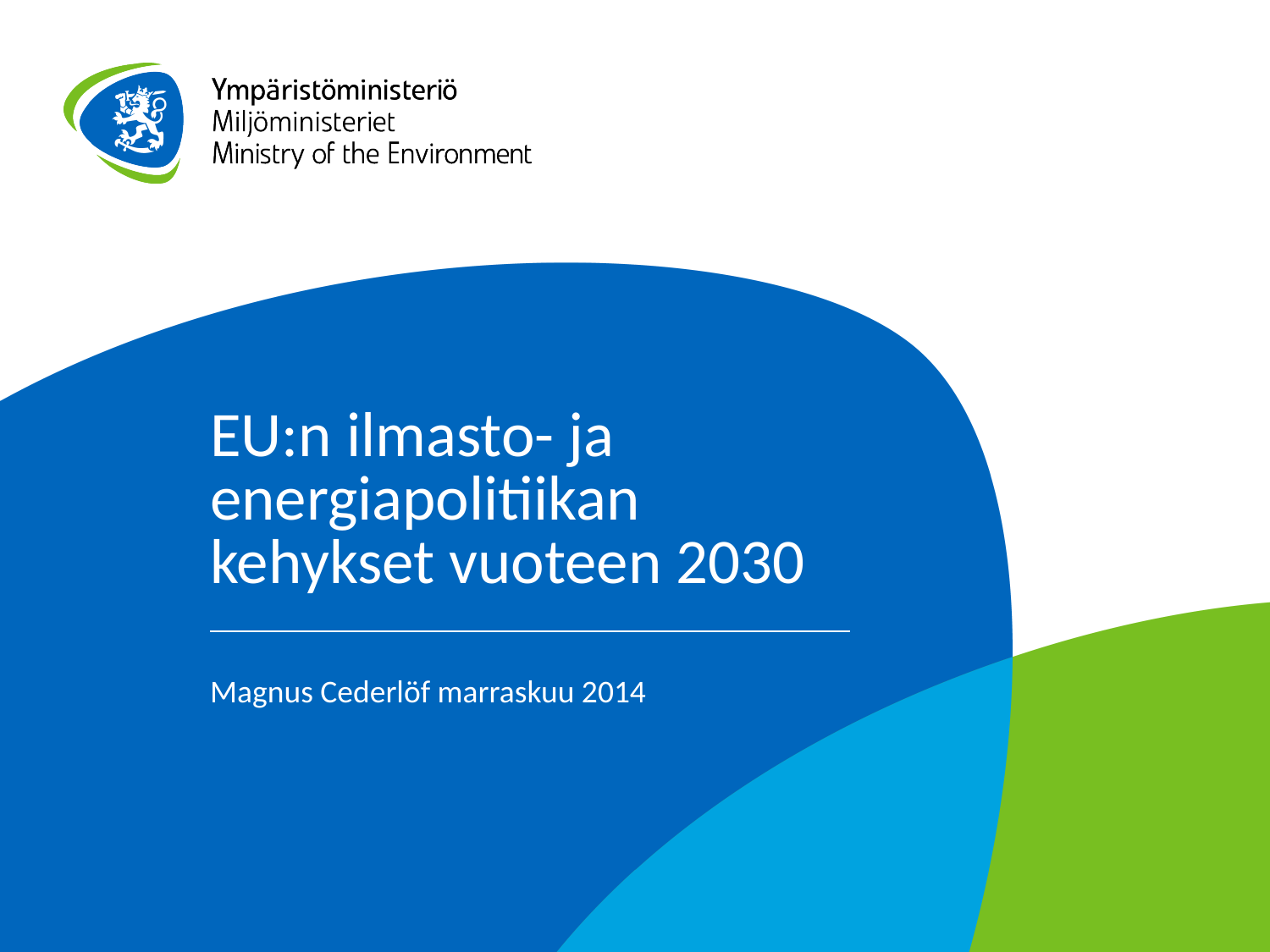

# EU:n ilmasto- ja energiapolitiikan kehykset vuoteen 2030
Magnus Cederlöf marraskuu 2014